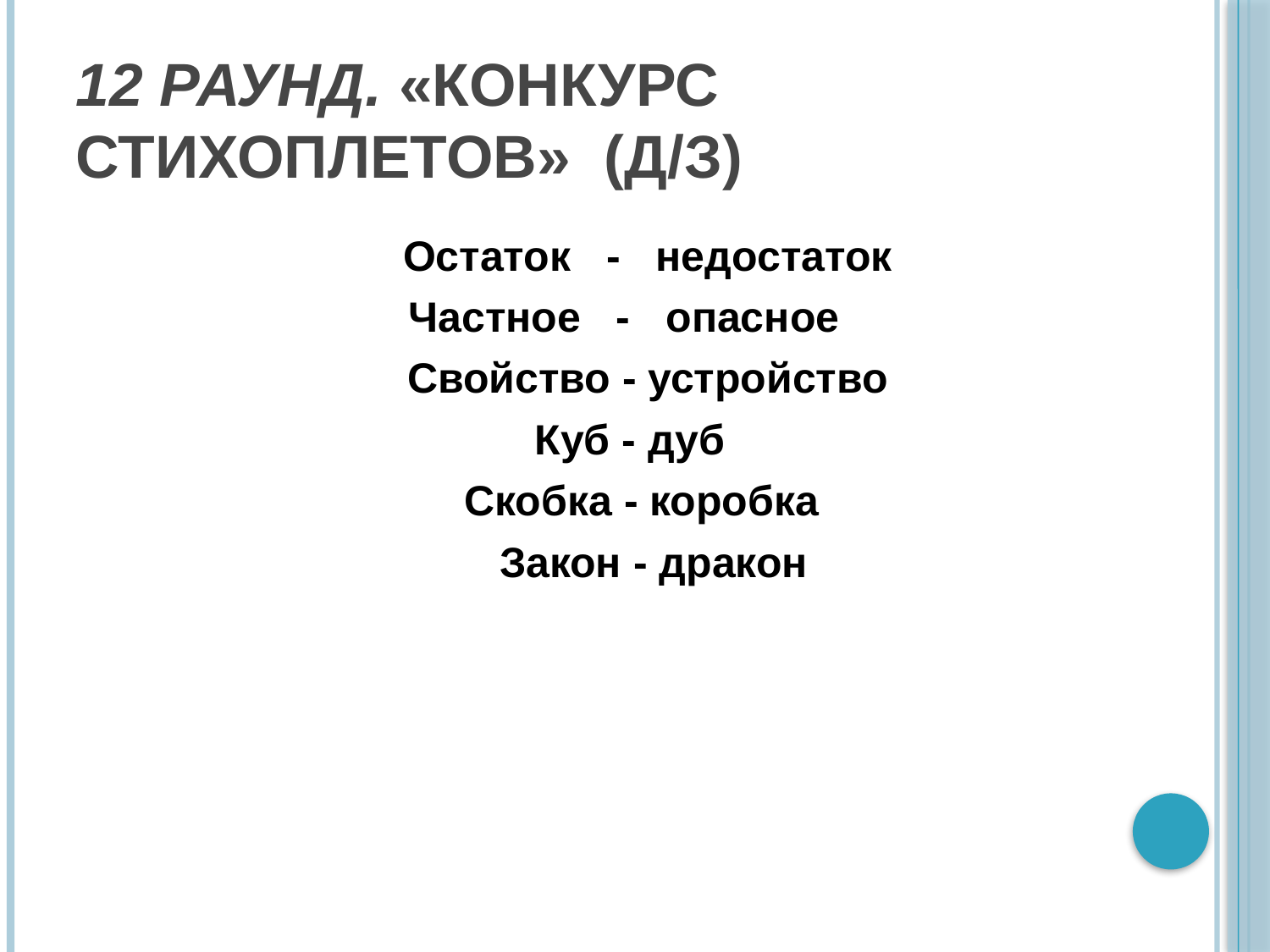

# 12 раунд. «конкурс стихоплетов»  (Д/з)
     Остаток   -   недостаток
Частное   -   опасное
   Свойство - устройство
Куб - дуб
   Скобка - коробка
    Закон - дракон